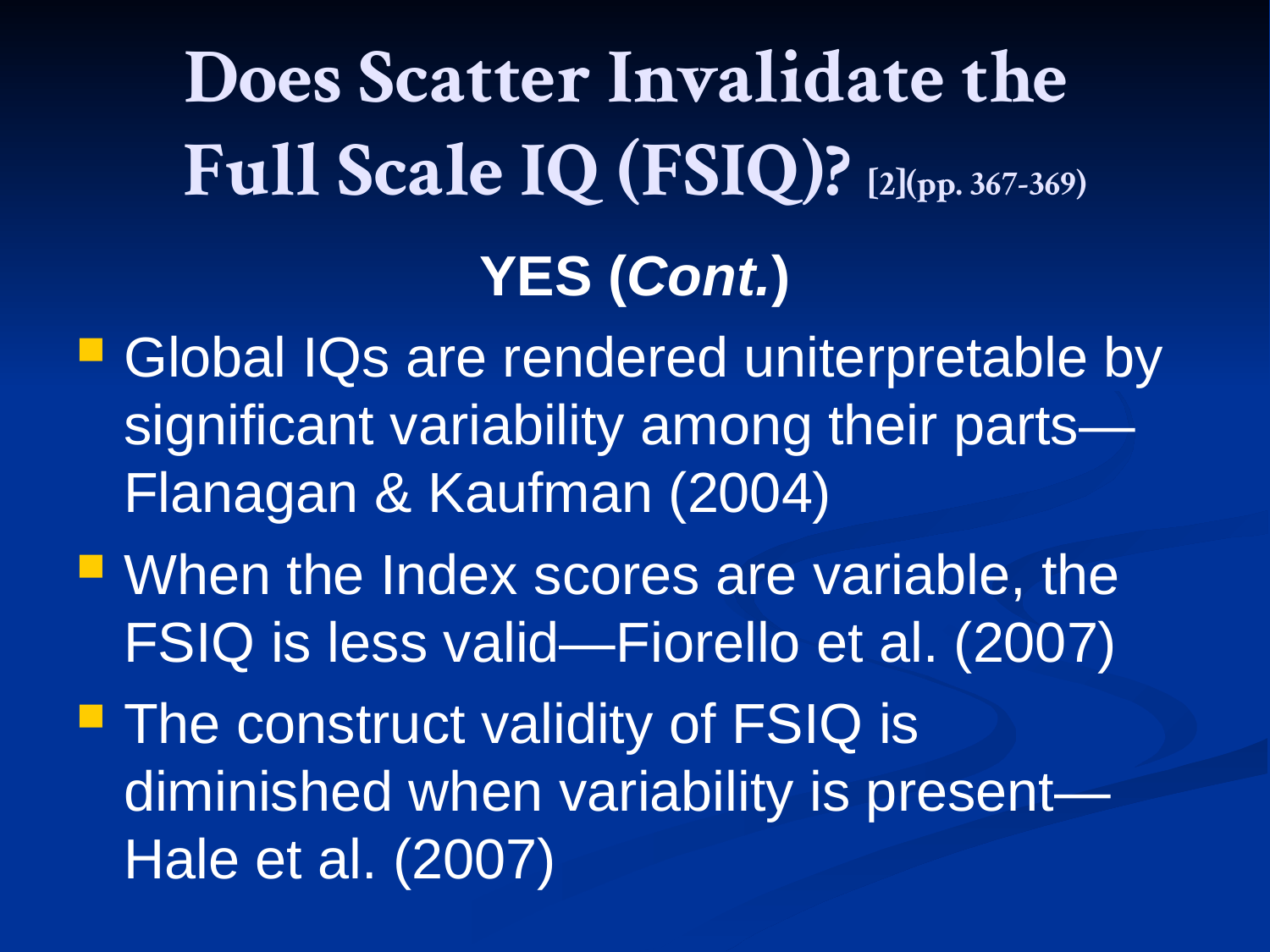

Does Scatter Invalidate the
Full Scale IQ (FSIQ)? [2](pp. 367-369)
YES (Cont.)
Global IQs are rendered uniterpretable by significant variability among their parts—Flanagan & Kaufman (2004)
When the Index scores are variable, the FSIQ is less valid—Fiorello et al. (2007)
The construct validity of FSIQ is diminished when variability is present—Hale et al. (2007)